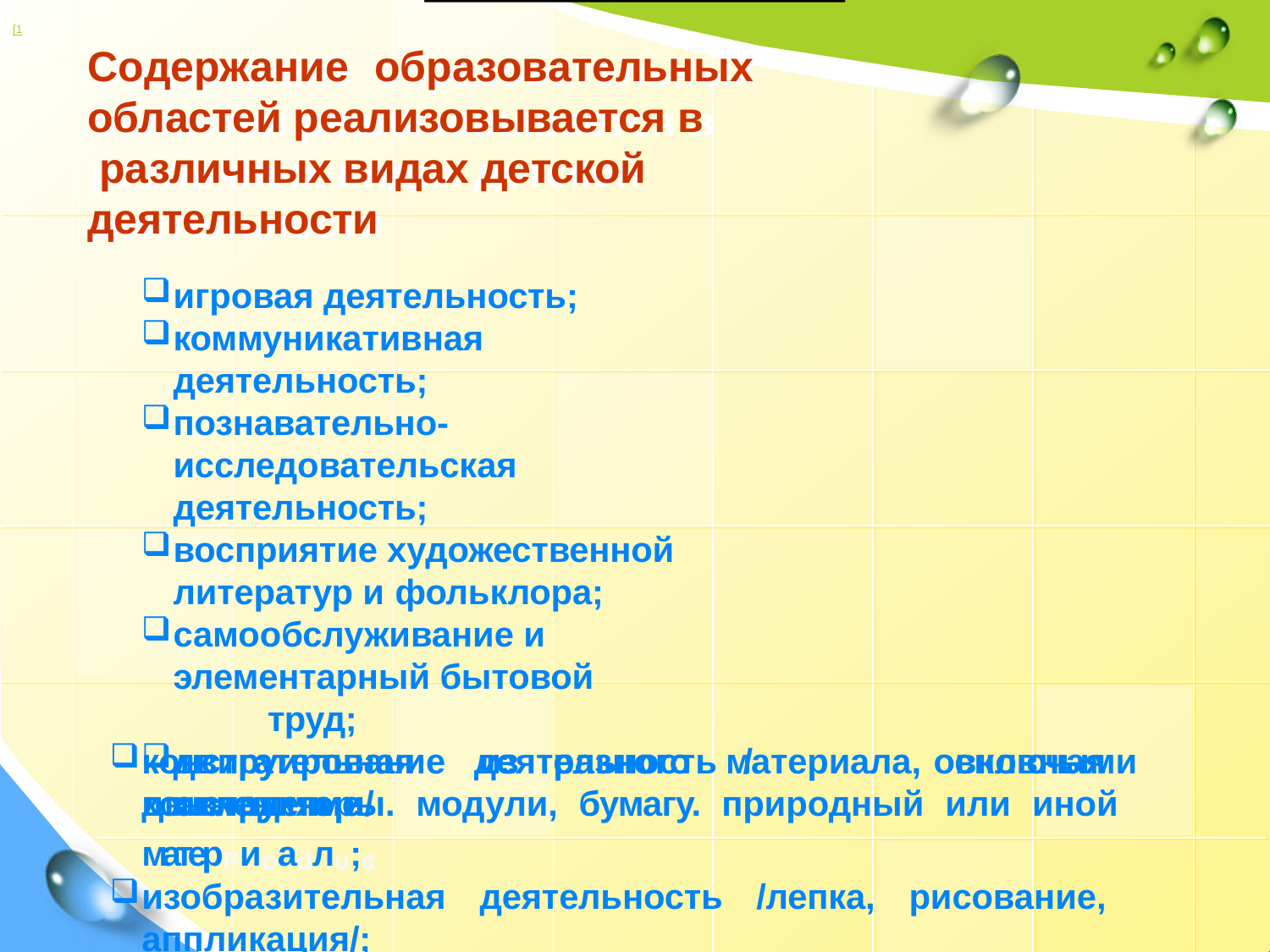

[1

# Содержание	образовательных
областей реализовывается в  различных видах детской
деятельности
игровая деятельность;
коммуникативная деятельность;
познавательно-исследовательская деятельность;
восприятие художественной литератур и фольклора;
самообслуживание и элементарный бытовой	труд;
конструирование из разного материала, включая  конструкторы. модули, бумагу. природный или иной  матерPиroаdлu;ct
изобразительная деятельность /лепка, рисование,  аппликация/;
музыкальная деятельность;
двигательная	деятельность	/овладение
основными

движениями/